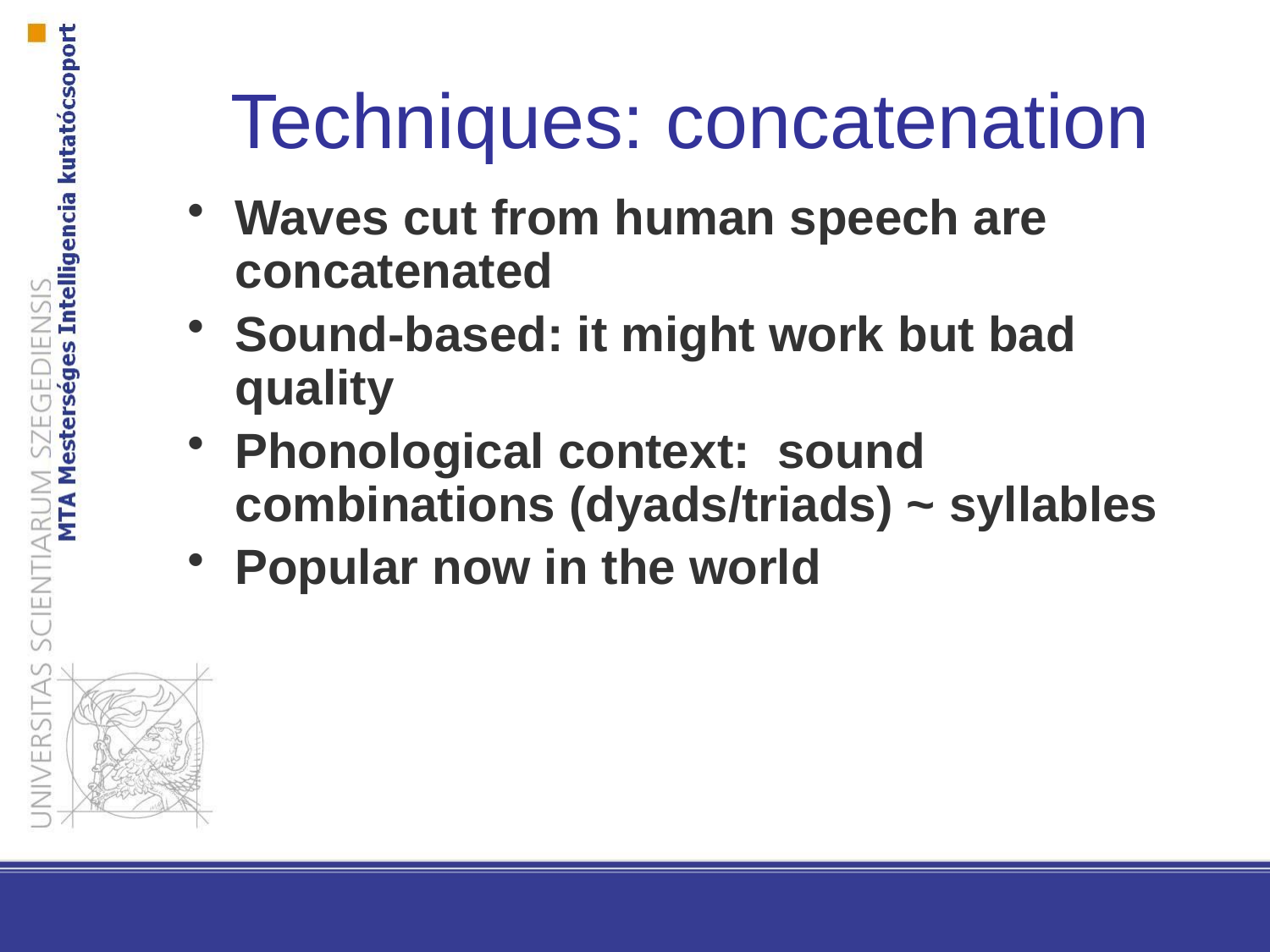

Techniques: concatenation
Waves cut from human speech are concatenated
Sound-based: it might work but bad quality
Phonological context:  sound combinations (dyads/triads) ~ syllables
Popular now in the world